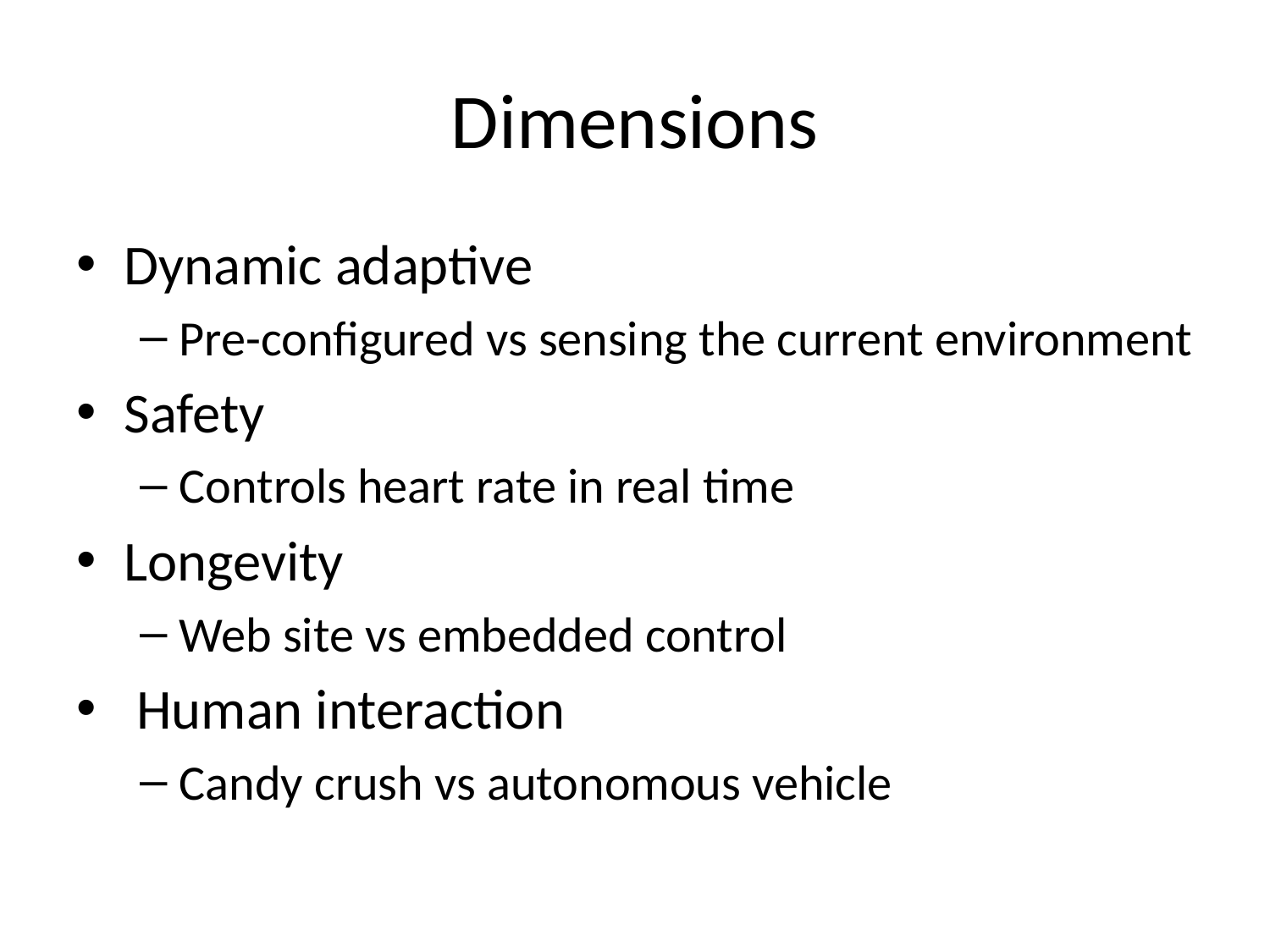

# Dimensions
Dynamic adaptive
Pre-configured vs sensing the current environment
Safety
Controls heart rate in real time
Longevity
Web site vs embedded control
 Human interaction
Candy crush vs autonomous vehicle